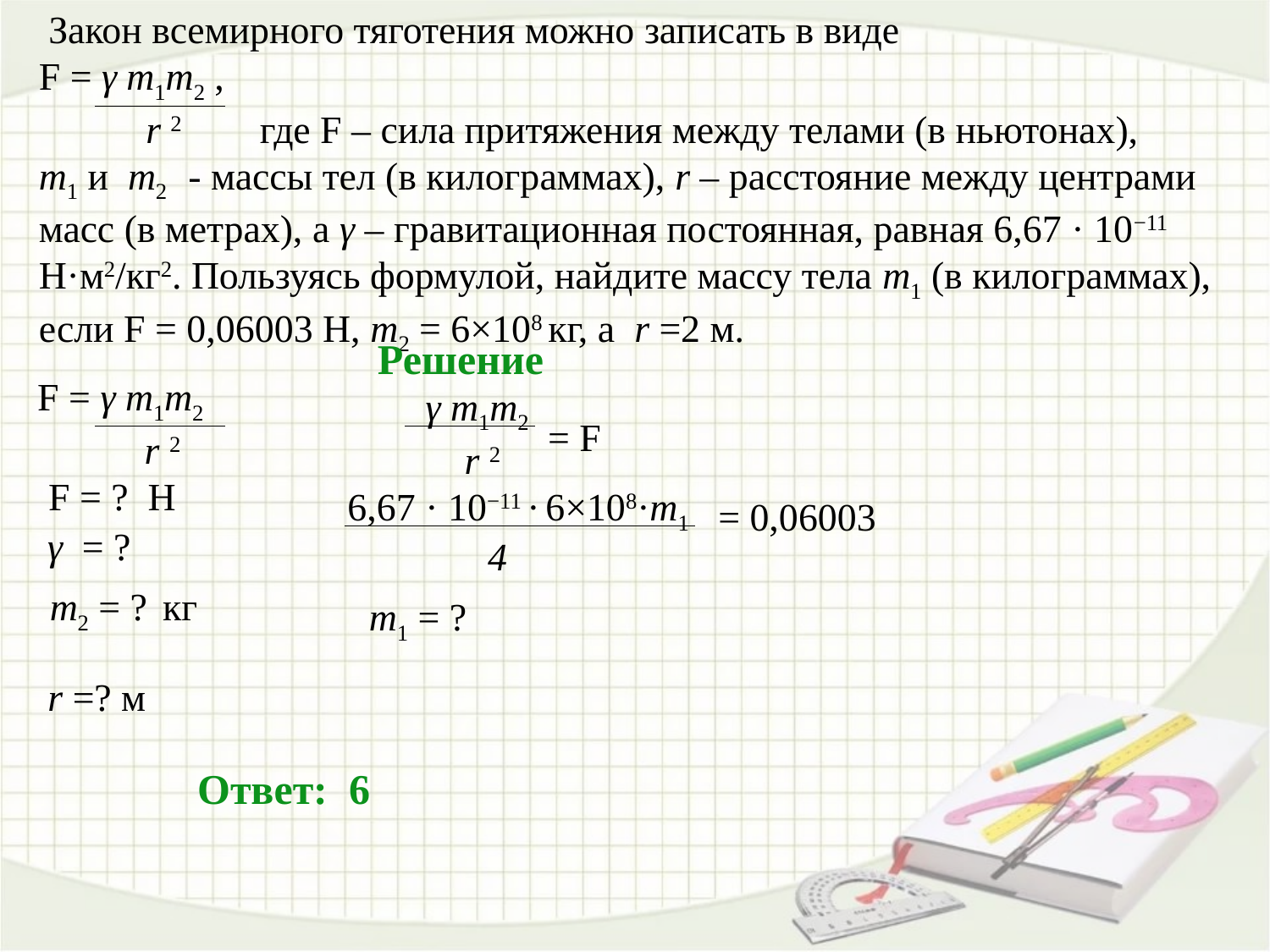

Закон всемирного тяготения можно записать в виде
F = γ m1m2 ,
           r 2        где F – сила притяжения между телами (в ньютонах),
m1 и  m2   - массы тел (в килограммах), r – расстояние между центрами масс (в метрах), а γ – гравитационная постоянная, равная 6,67 · 10−11 H·м2/кг2. Пользуясь формулой, найдите массу тела m1 (в килограммах), если F = 0,06003 Н, m2 = 6×108 кг, а  r =2 м.

Решение
F = γ m1m2
           r 2
       γ m1m2
           r 2
= F
F = ?  Н
6,67 · 10−11 · 6×108·m1
= 0,06003
γ  = ?
4
m2 = ?  кг
m1 = ?
 r =? м
Ответ:  6